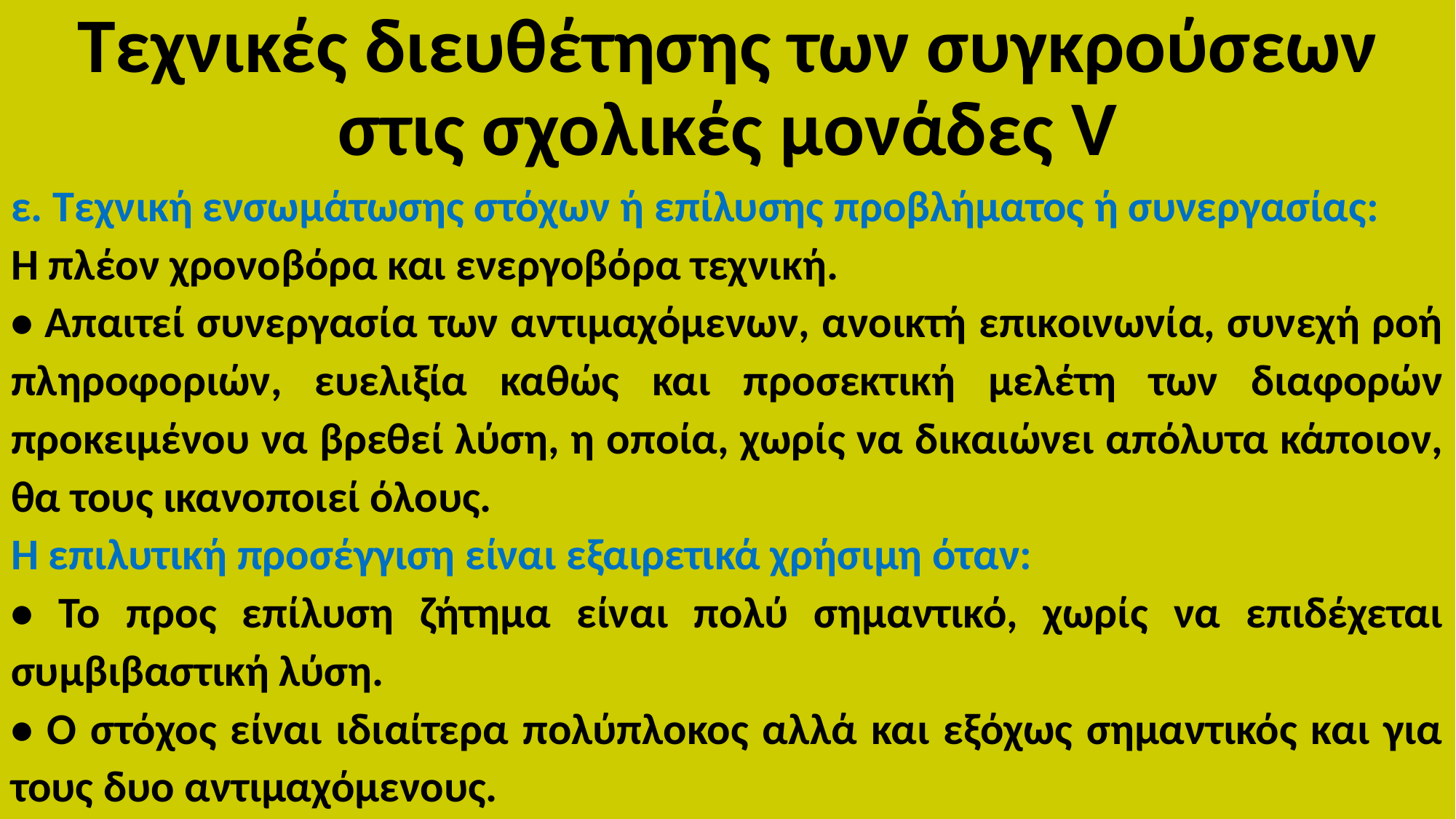

Τεχνικές διευθέτησης των συγκρούσεων στις σχολικές μονάδες V
ε. Τεχνική ενσωμάτωσης στόχων ή επίλυσης προβλήματος ή συνεργασίας:
Η πλέον χρονοβόρα και ενεργοβόρα τεχνική.
• Απαιτεί συνεργασία των αντιμαχόμενων, ανοικτή επικοινωνία, συνεχή ροή πληροφοριών, ευελιξία καθώς και προσεκτική μελέτη των διαφορών προκειμένου να βρεθεί λύση, η οποία, χωρίς να δικαιώνει απόλυτα κάποιον, θα τους ικανοποιεί όλους.
Η επιλυτική προσέγγιση είναι εξαιρετικά χρήσιμη όταν:
• Το προς επίλυση ζήτημα είναι πολύ σημαντικό, χωρίς να επιδέχεται συμβιβαστική λύση.
• Ο στόχος είναι ιδιαίτερα πολύπλοκος αλλά και εξόχως σημαντικός και για τους δυο αντιμαχόμενους.